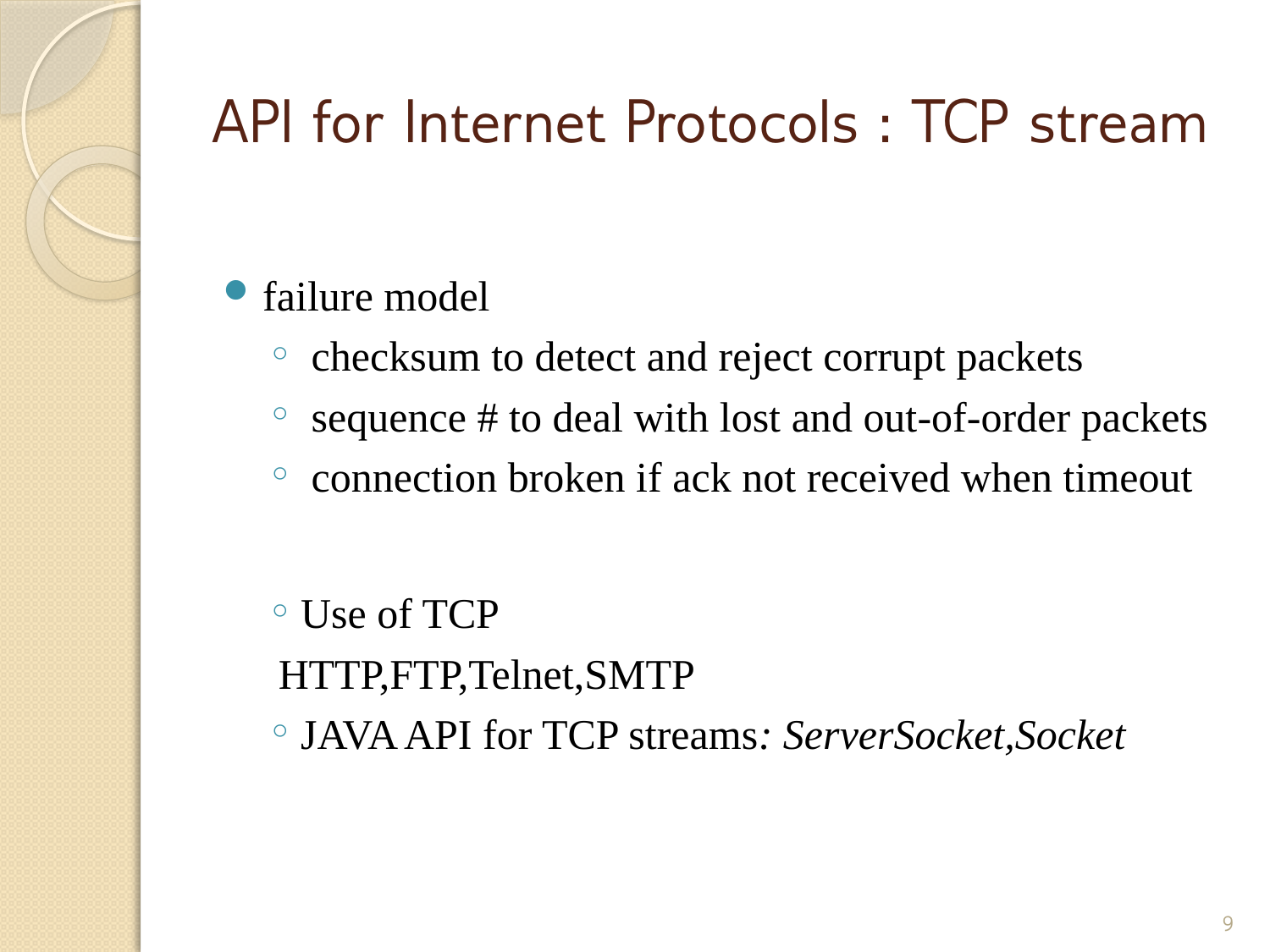

# API for Internet Protocols : TCP stream

failure model
 checksum to detect and reject corrupt packets
 sequence # to deal with lost and out-of-order packets
 connection broken if ack not received when timeout

Use of TCP
 HTTP,FTP,Telnet,SMTP
JAVA API for TCP streams: ServerSocket,Socket

9